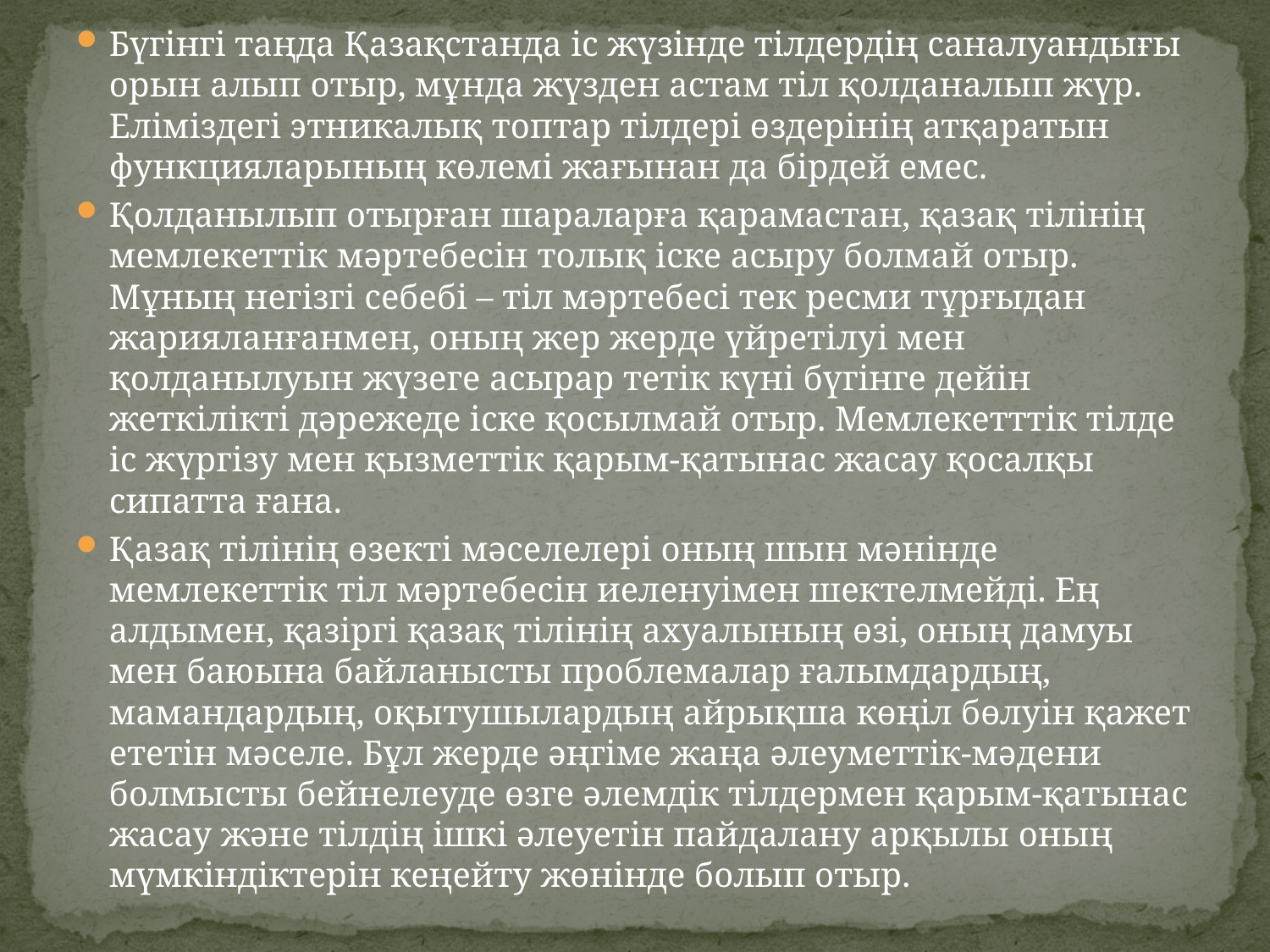

Бүгінгі таңда Қазақстанда іс жүзінде тілдердің саналуандығы орын алып отыр, мұнда жүзден астам тіл қолданалып жүр. Еліміздегі этникалық топтар тілдері өздерінің атқаратын функцияларының көлемі жағынан да бірдей емес.
Қолданылып отырған шараларға қарамастан, қазақ тілінің мемлекеттік мәртебесін толық іске асыру болмай отыр. Мұның негізгі себебі – тіл мәртебесі тек ресми тұрғыдан жарияланғанмен, оның жер жерде үйретілуі мен қолданылуын жүзеге асырар тетік күні бүгінге дейін жеткілікті дәрежеде іске қосылмай отыр. Мемлекетттік тілде іс жүргізу мен қызметтік қарым-қатынас жасау қосалқы сипатта ғана.
Қазақ тілінің өзекті мәселелері оның шын мәнінде мемлекеттік тіл мәртебесін иеленуімен шектелмейді. Ең алдымен, қазіргі қазақ тілінің ахуалының өзі, оның дамуы мен баюына байланысты проблемалар ғалымдардың, мамандардың, оқытушылардың айрықша көңіл бөлуін қажет ететін мәселе. Бұл жерде әңгіме жаңа әлеуметтік-мәдени болмысты бейнелеуде өзге әлемдік тілдермен қарым-қатынас жасау және тілдің ішкі әлеуетін пайдалану арқылы оның мүмкіндіктерін кеңейту жөнінде болып отыр.
#